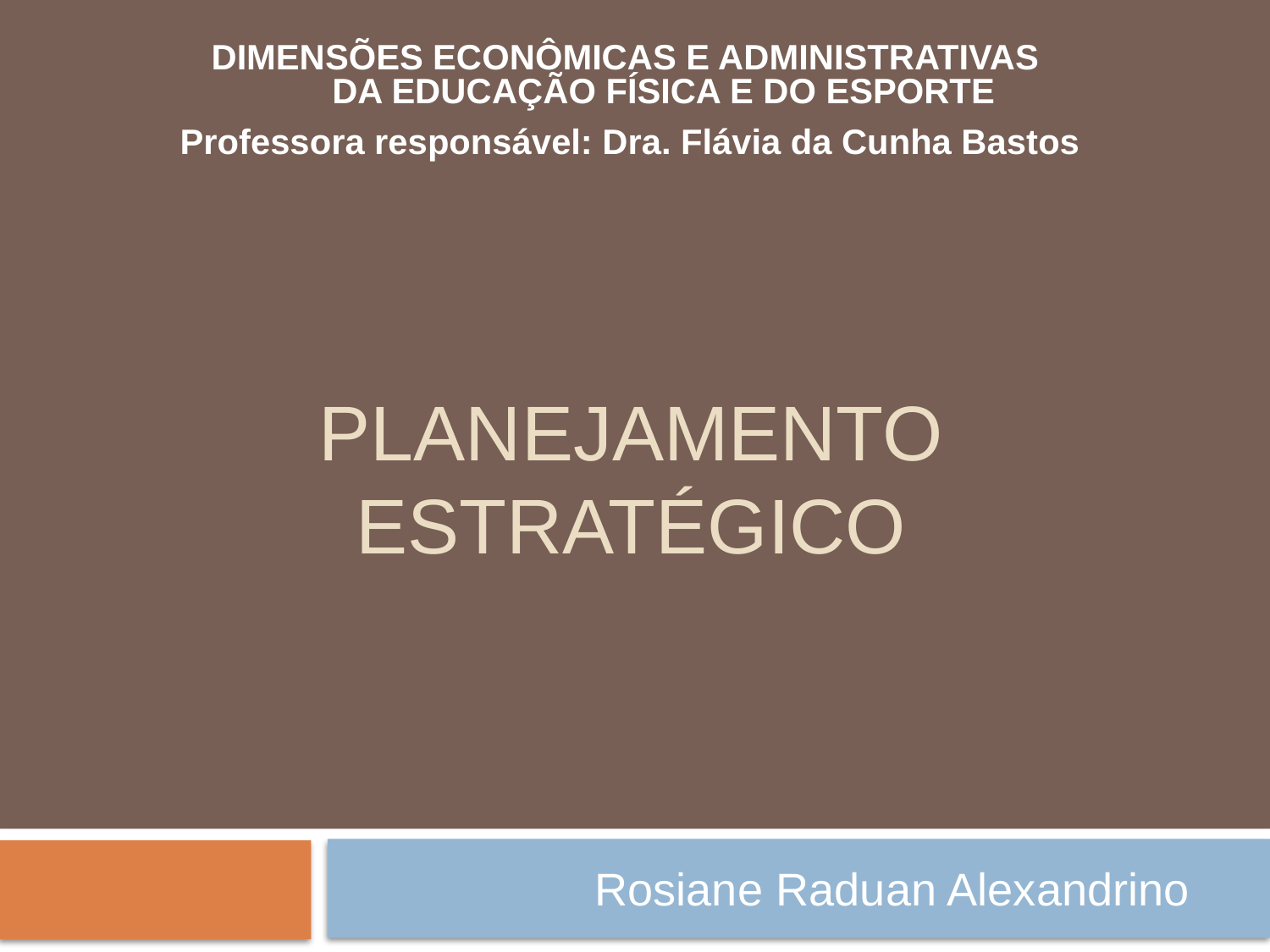

DIMENSÕES ECONÔMICAS E ADMINISTRATIVAS
DA EDUCAÇÃO FÍSICA E DO ESPORTE
Professora responsável: Dra. Flávia da Cunha Bastos
# Planejamento estratégico
		Rosiane Raduan Alexandrino